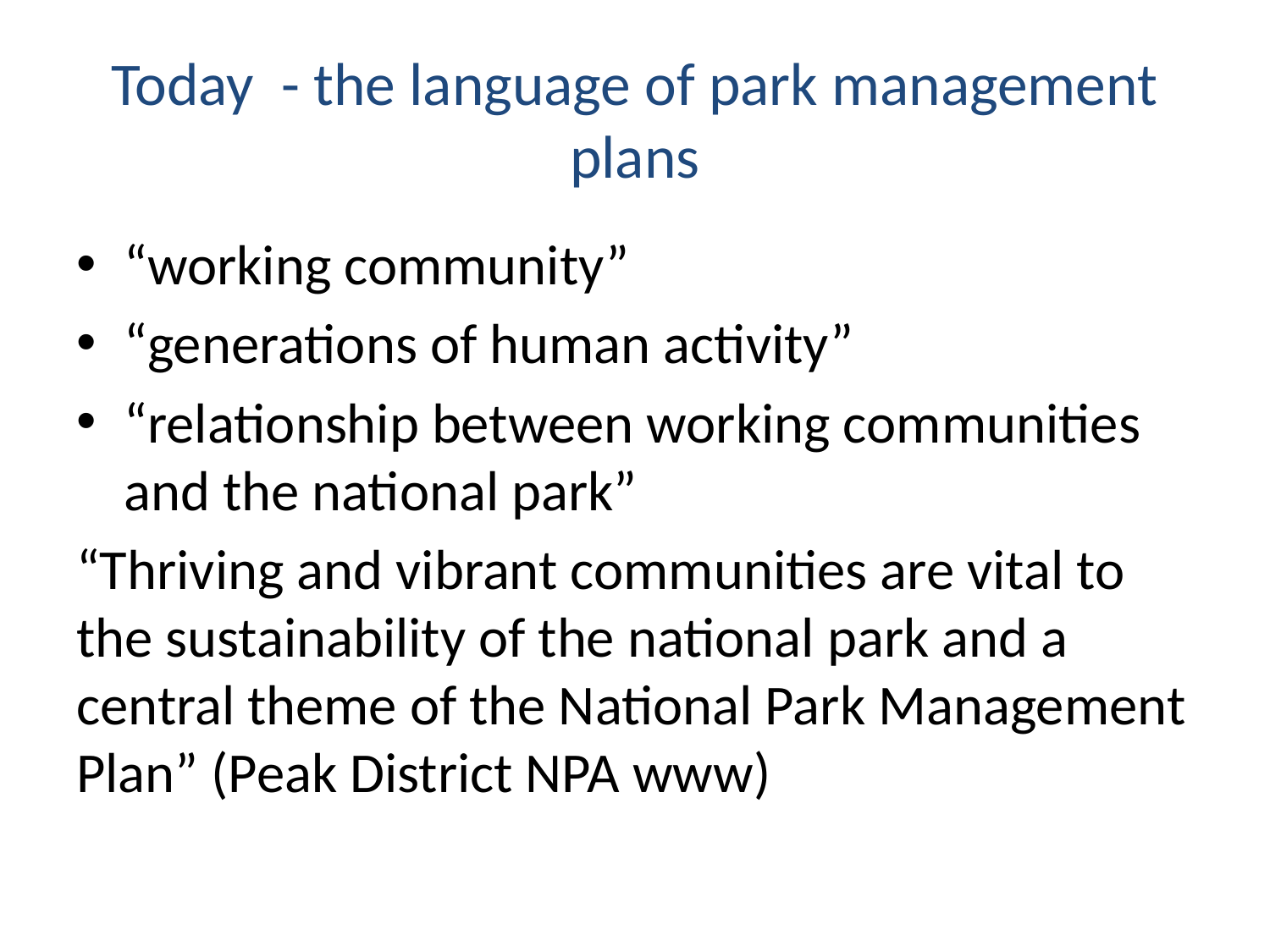

# Today  - the language of park management plans
“working community”
“generations of human activity”
“relationship between working communities and the national park”
“Thriving and vibrant communities are vital to the sustainability of the national park and a central theme of the National Park Management Plan” (Peak District NPA www)